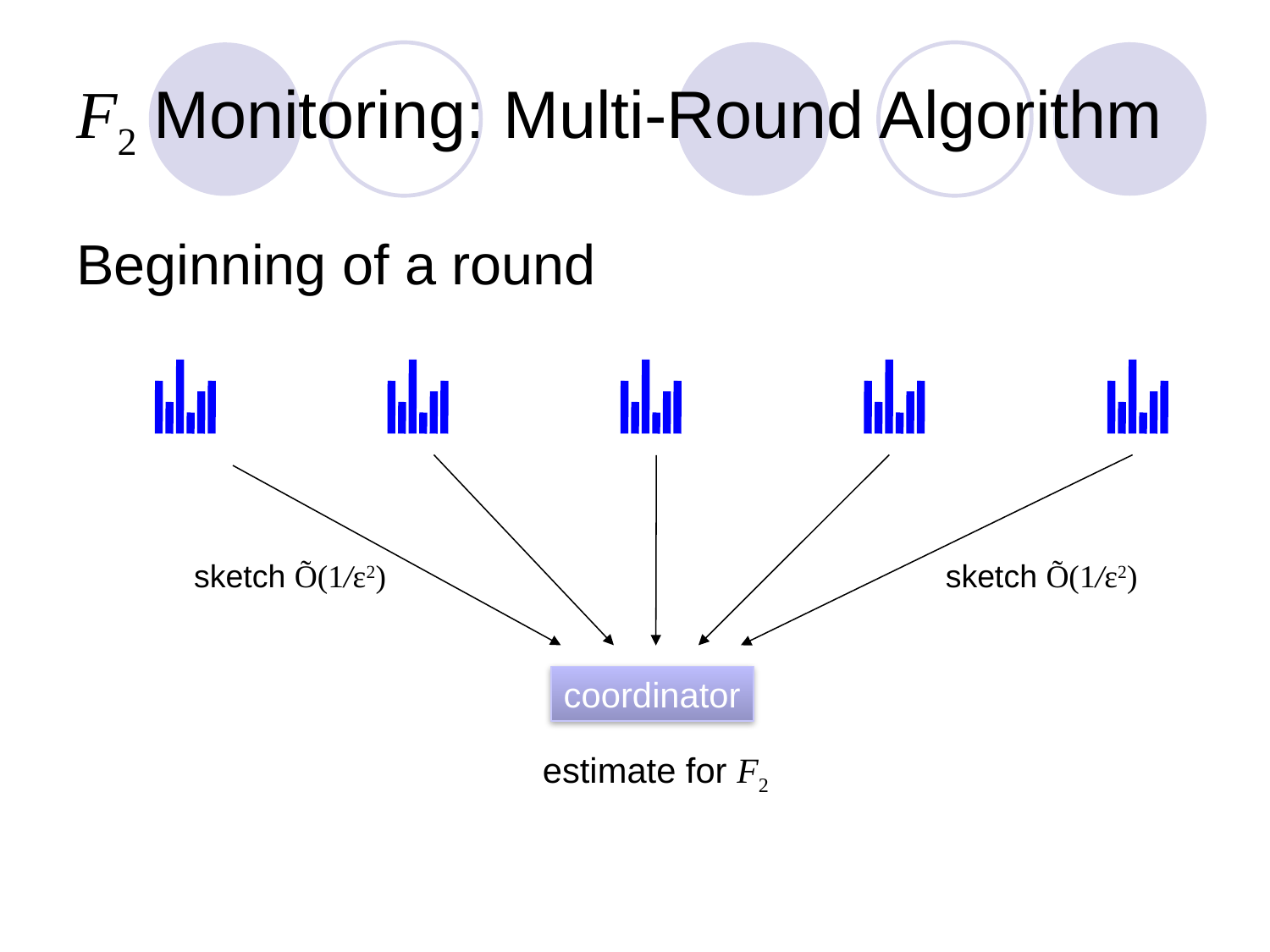

# F2 Monitoring: Multi-Round Algorithm
Beginning of a round
sketch Õ(1/ε2)
sketch Õ(1/ε2)
coordinator
estimate for F2